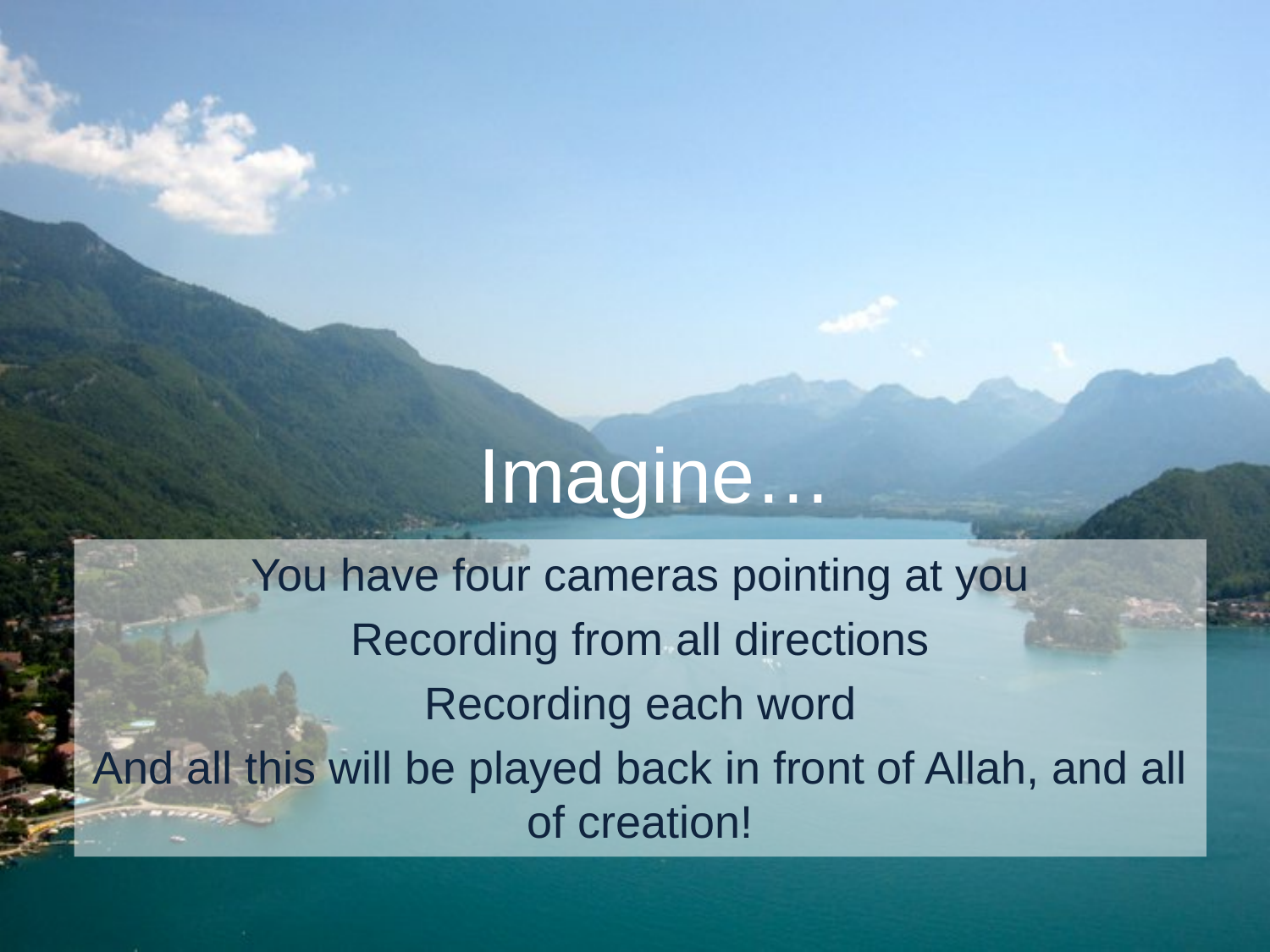

# Imagine…
You have four cameras pointing at you
Recording from all directions
Recording each word
And all this will be played back in front of Allah, and all of creation!